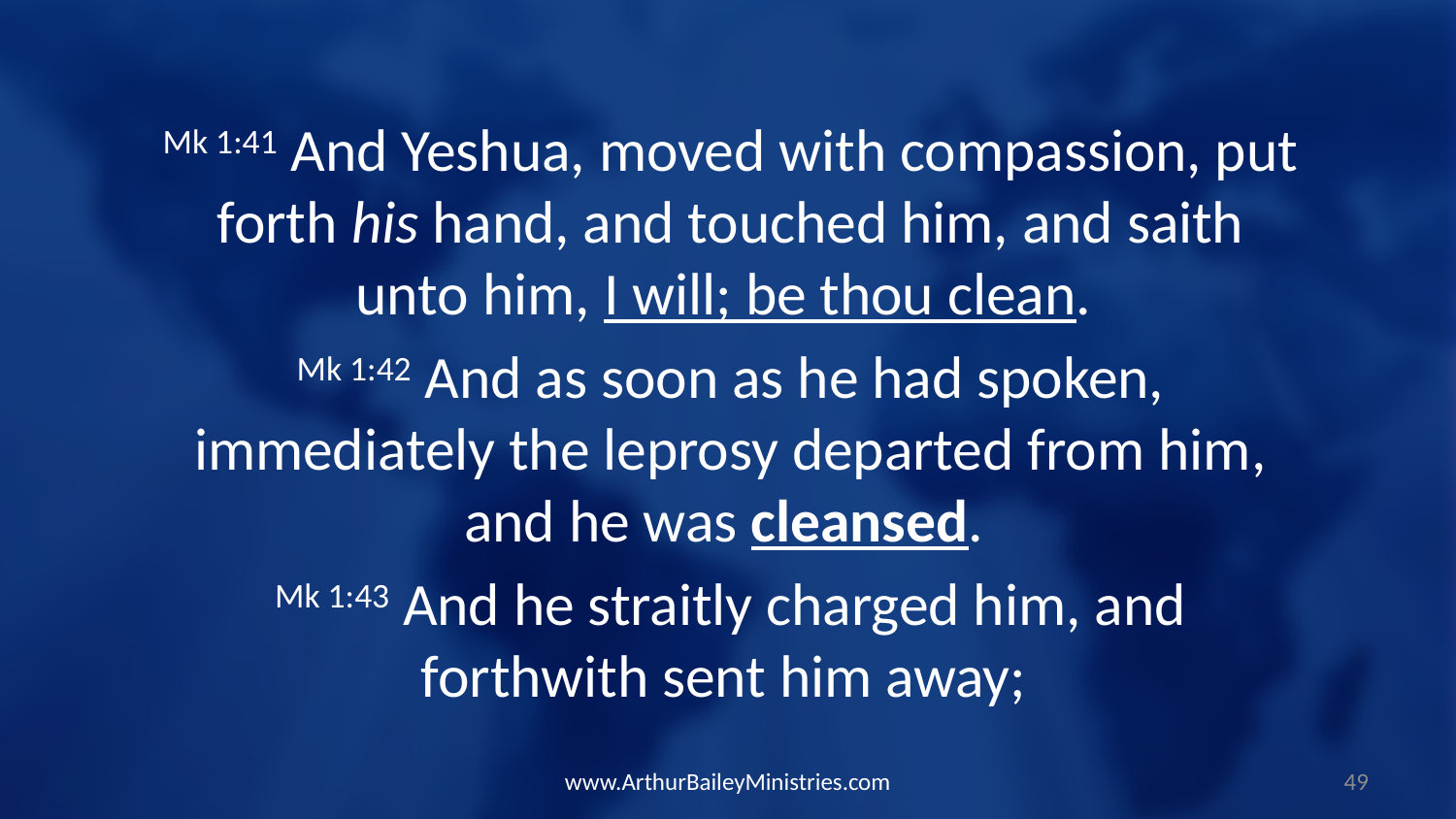

Mk 1:41 And Yeshua, moved with compassion, put forth his hand, and touched him, and saith unto him, I will; be thou clean.
Mk 1:42 And as soon as he had spoken, immediately the leprosy departed from him, and he was cleansed.
Mk 1:43 And he straitly charged him, and forthwith sent him away;

www.ArthurBaileyMinistries.com
49